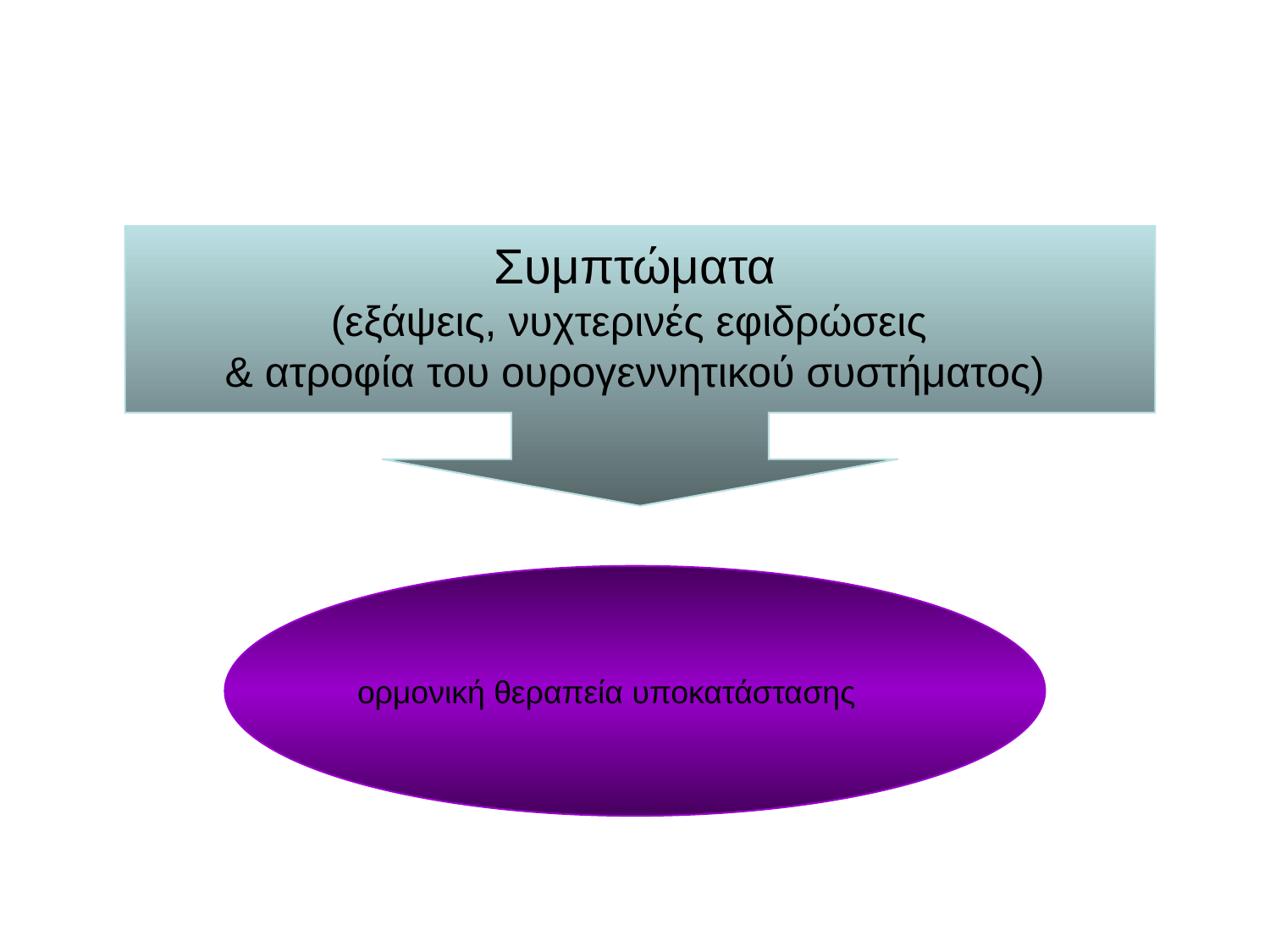

# Συμπτώματα (εξάψεις, νυχτερινές εφιδρώσεις & ατροφία του ουρογεννητικού συστήματος)
ορμονική θεραπεία υποκατάστασης